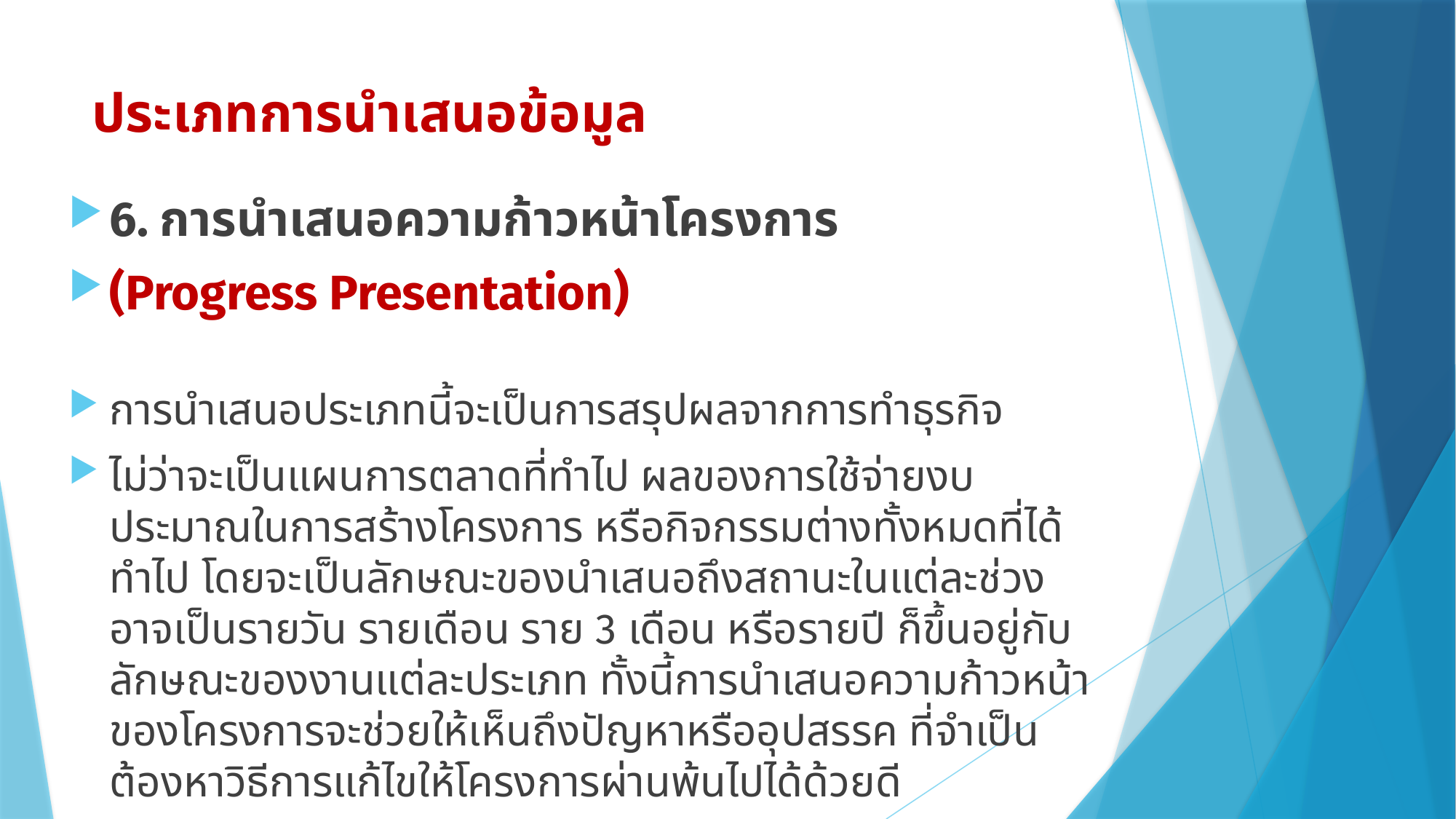

# ประเภทการนำเสนอข้อมูล
6. การนำเสนอความก้าวหน้าโครงการ
(Progress Presentation)

การนำเสนอประเภทนี้จะเป็นการสรุปผลจากการทำธุรกิจ
ไม่ว่าจะเป็นแผนการตลาดที่ทำไป ผลของการใช้จ่ายงบประมาณในการสร้างโครงการ หรือกิจกรรมต่างทั้งหมดที่ได้ทำไป โดยจะเป็นลักษณะของนำเสนอถึงสถานะในแต่ละช่วง อาจเป็นรายวัน รายเดือน ราย 3 เดือน หรือรายปี ก็ขึ้นอยู่กับลักษณะของงานแต่ละประเภท ทั้งนี้การนำเสนอความก้าวหน้าของโครงการจะช่วยให้เห็นถึงปัญหาหรืออุปสรรค ที่จำเป็นต้องหาวิธีการแก้ไขให้โครงการผ่านพ้นไปได้ด้วยดี